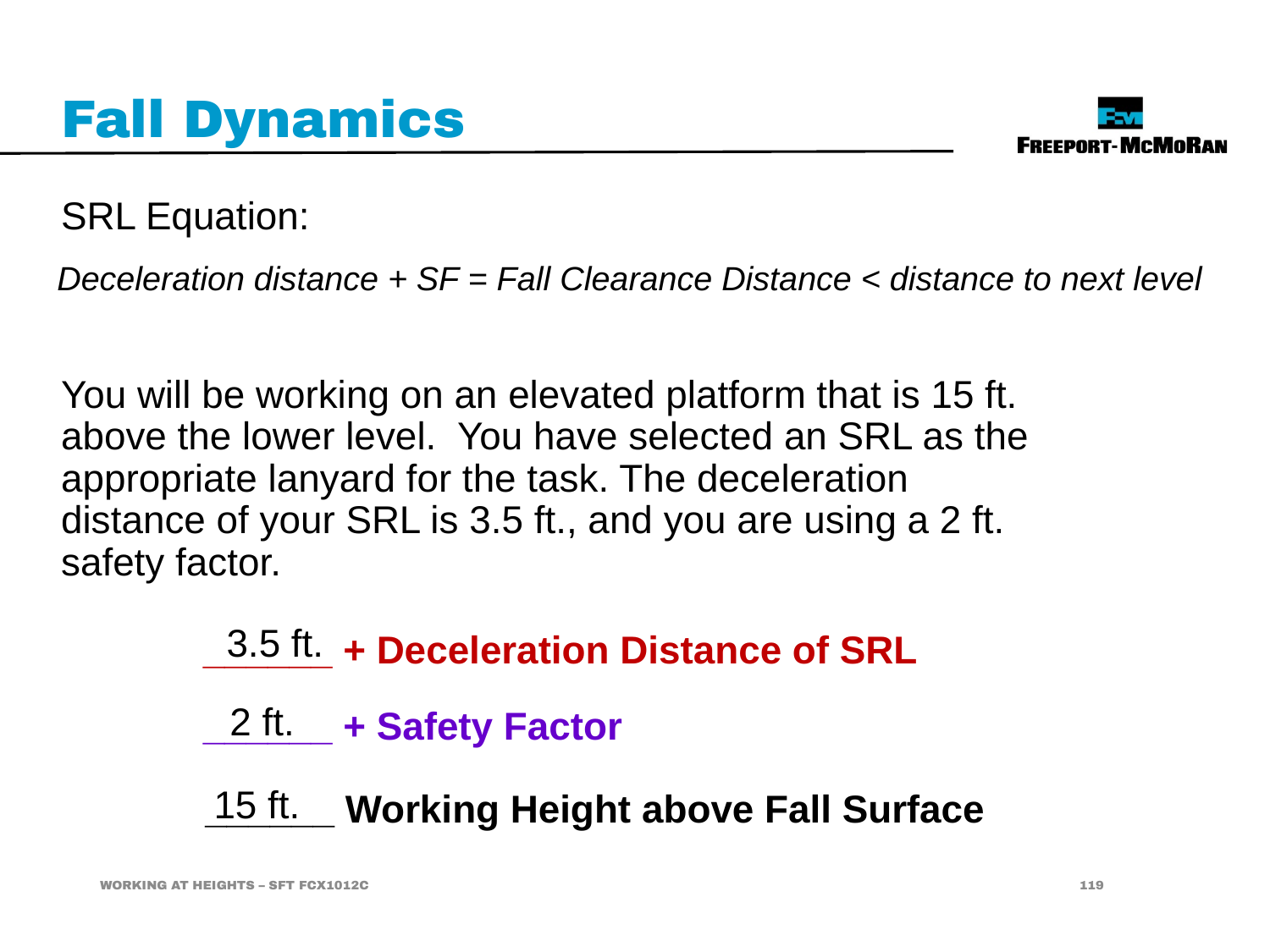

Fall Dynamics
SRL Equation:

You will be working on an elevated platform that is 15 ft. above the lower level.  You have selected an SRL as the appropriate lanyard for the task. The deceleration distance of your SRL is 3.5 ft., and you are using a 2 ft. safety factor.

Deceleration distance + SF = Fall Clearance Distance < distance to next level
3.5 ft.
______ + Deceleration Distance of SRL
2 ft.
______ + Safety Factor
15 ft.
______ Working Height above Fall Surface
WORKING AT HEIGHTS – SFT FCX1012C
119